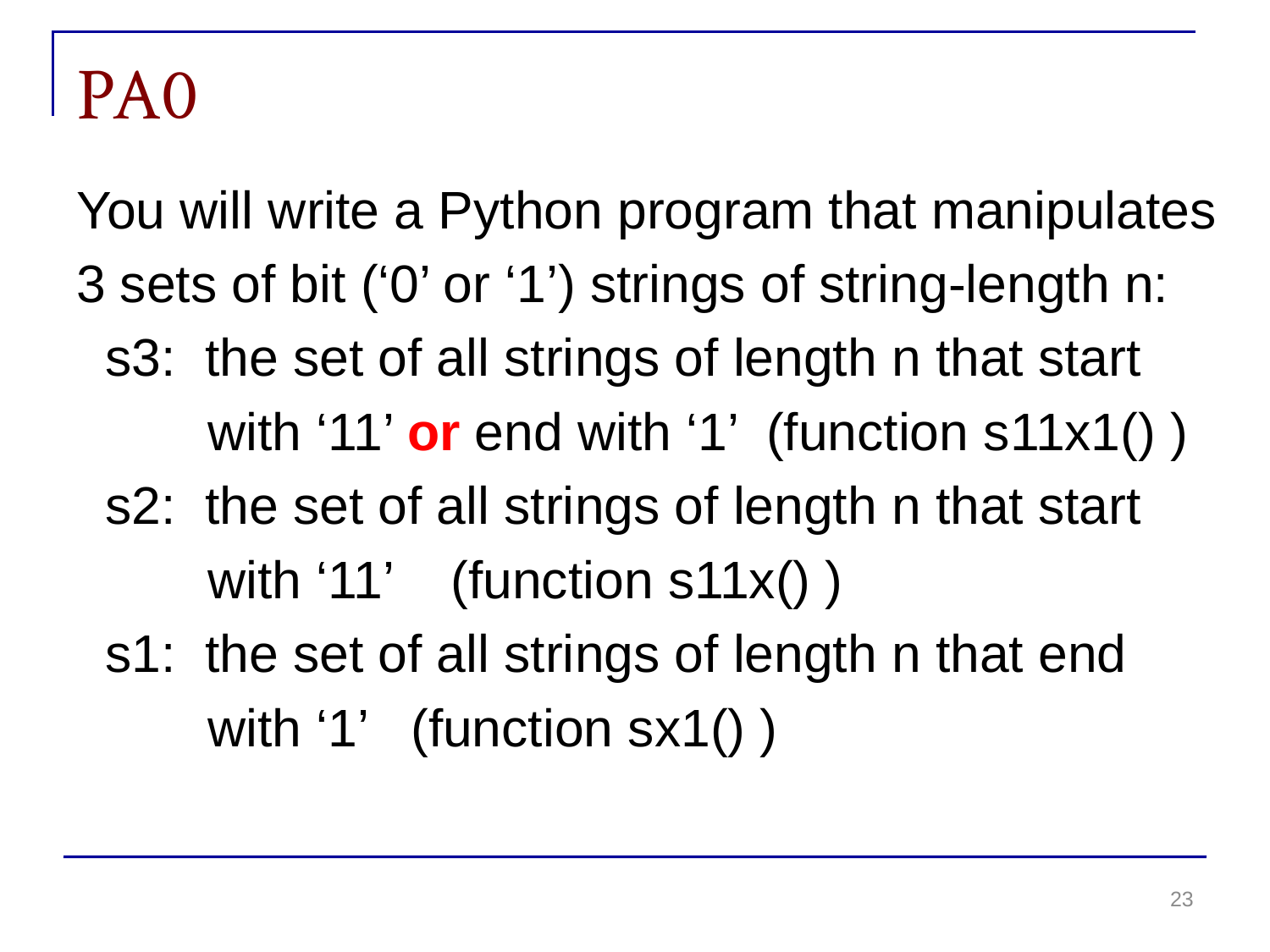

# PA0
You will write a Python program that manipulates
3 sets of bit (‘0’ or ‘1’) strings of string-length n:
  s3:  the set of all strings of length n that start
         with ‘11’ or end with ‘1’  (function s11x1() )
  s2:  the set of all strings of length n that start
         with ‘11’    (function s11x() )
  s1:  the set of all strings of length n that end
         with ‘1’   (function sx1() )

23